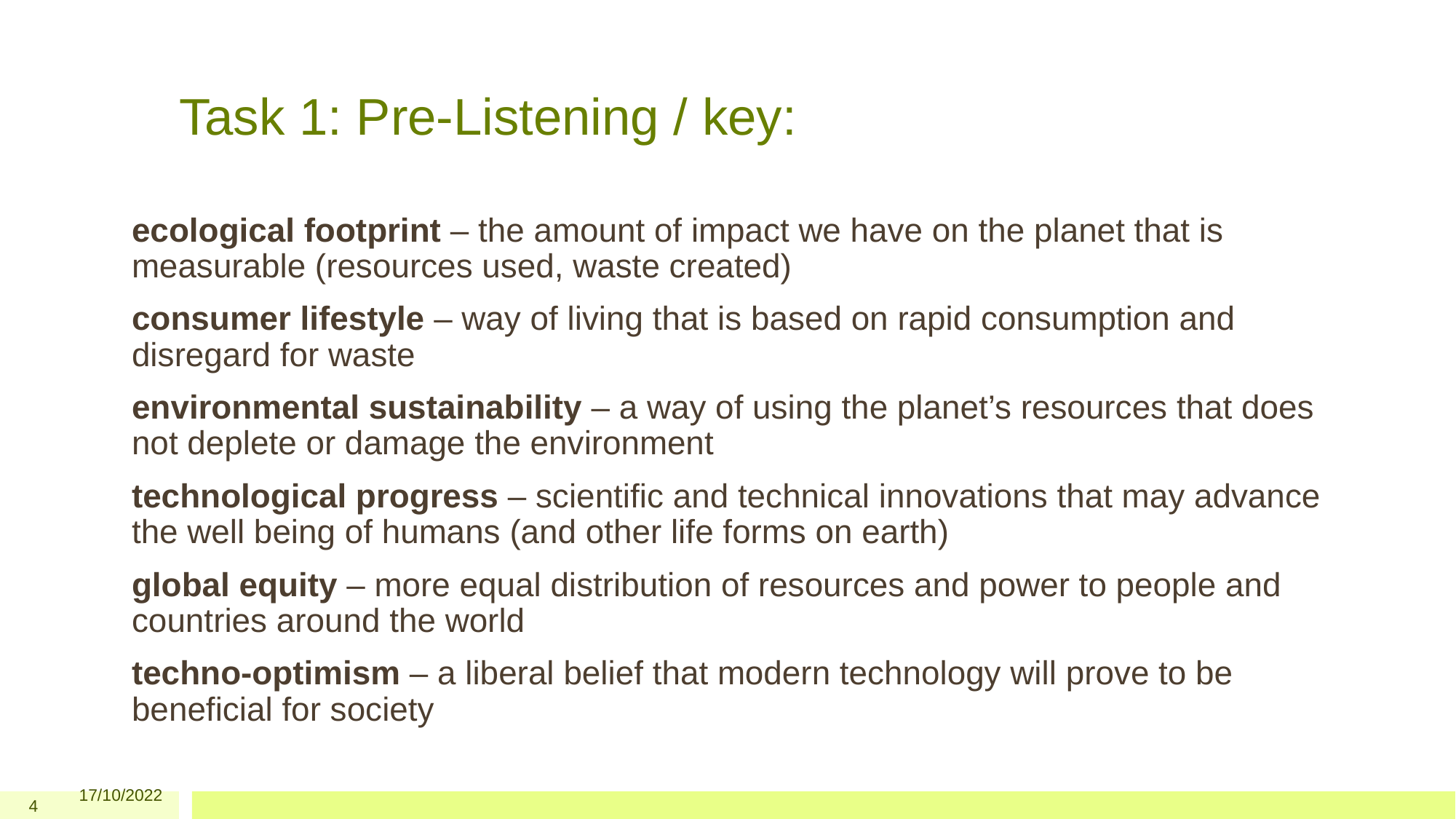

# Task 1: Pre-Listening / key:

ecological footprint – the amount of impact we have on the planet that is measurable (resources used, waste created)
consumer lifestyle – way of living that is based on rapid consumption and disregard for waste
environmental sustainability – a way of using the planet’s resources that does not deplete or damage the environment
technological progress – scientific and technical innovations that may advance the well being of humans (and other life forms on earth)
global equity – more equal distribution of resources and power to people and countries around the world
techno-optimism – a liberal belief that modern technology will prove to be beneficial for society

4
17/10/2022